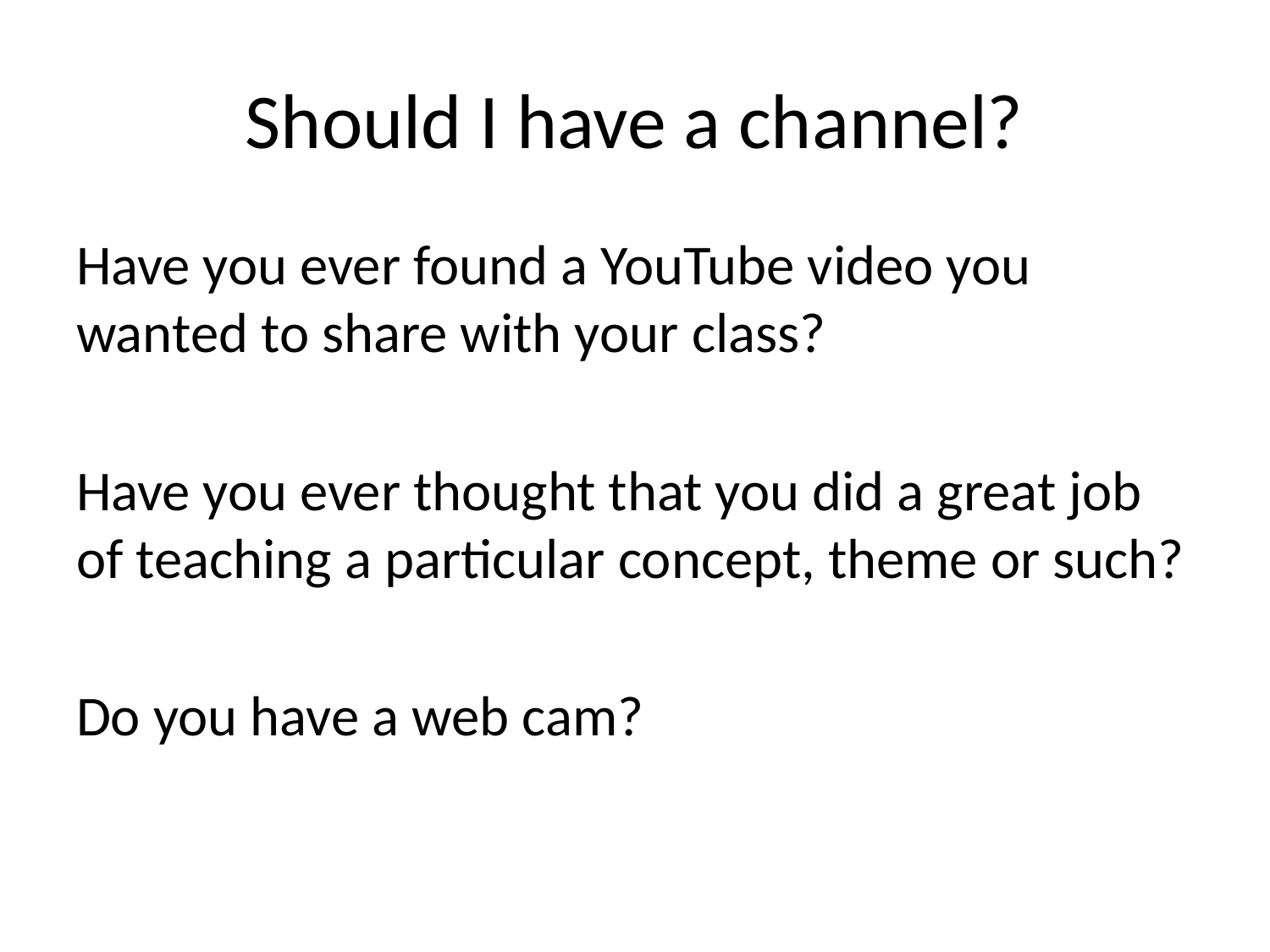

# Should I have a channel?
Have you ever found a YouTube video you wanted to share with your class?

Have you ever thought that you did a great job of teaching a particular concept, theme or such?

Do you have a web cam?